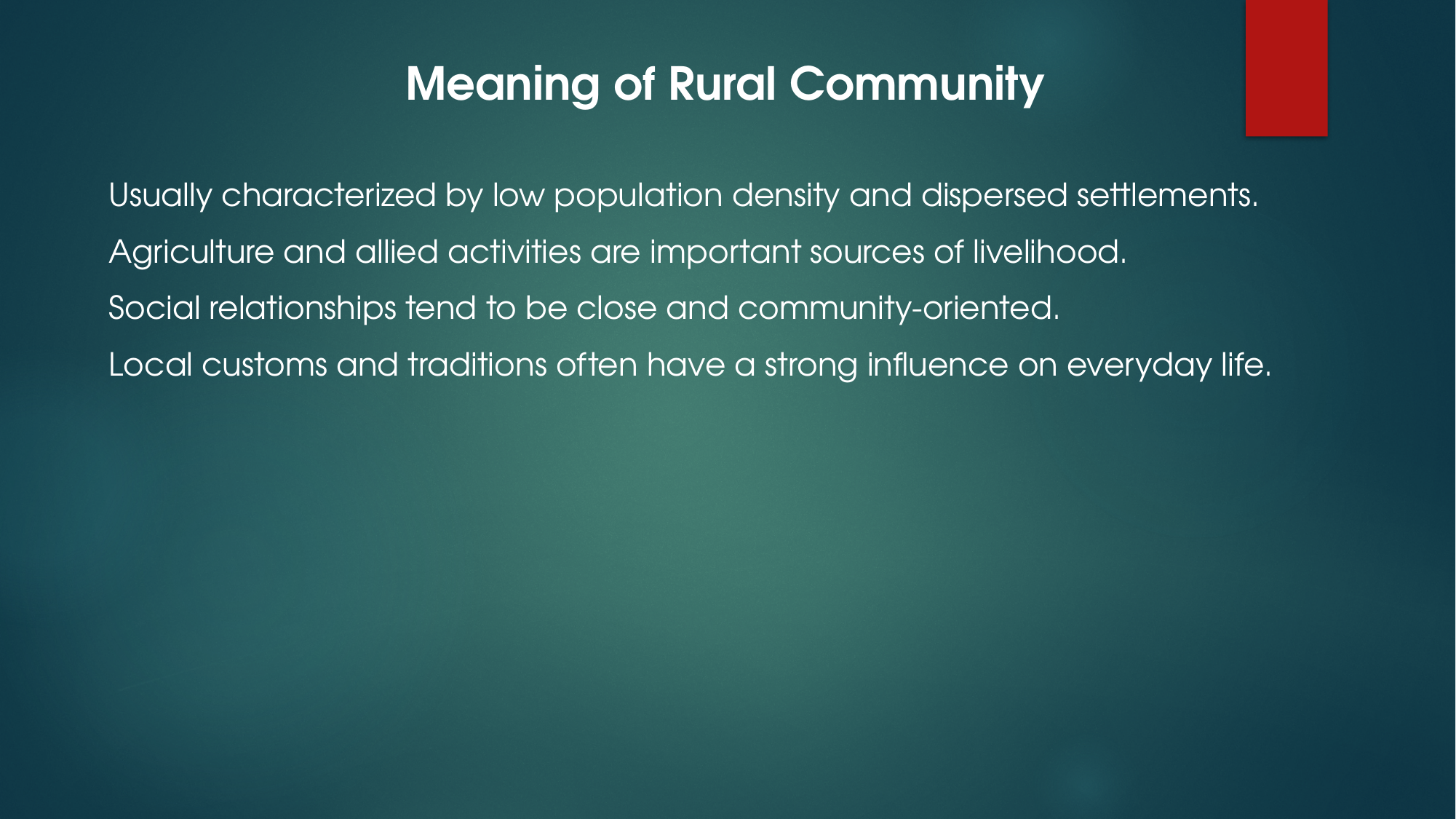

Meaning of Rural Community
Usually characterized by low population density and dispersed settlements.
Agriculture and allied activities are important sources of livelihood.
Social relationships tend to be close and community-oriented.
Local customs and traditions often have a strong influence on everyday life.